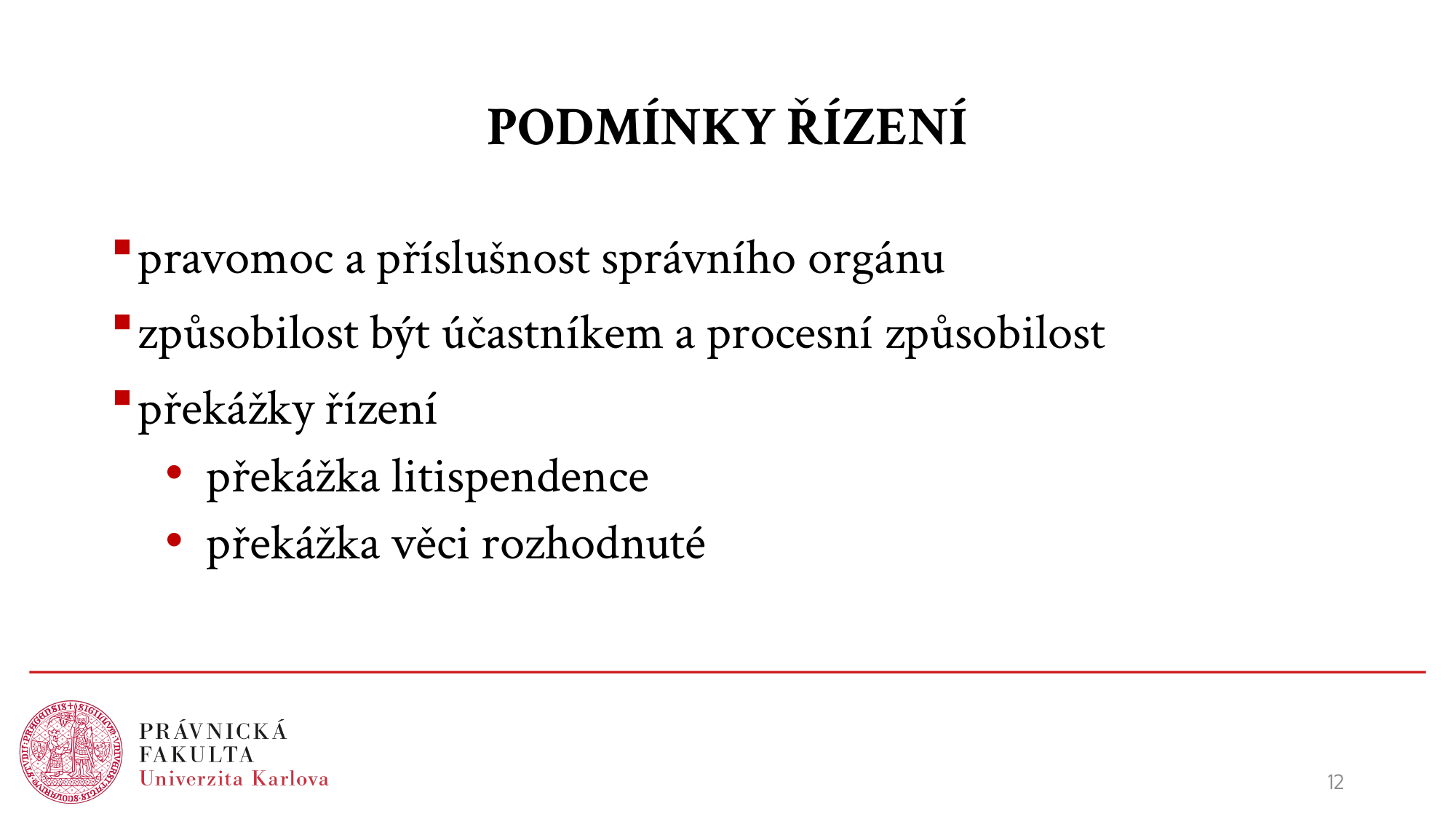

# PODMÍNKY ŘÍZENÍ
pravomoc a příslušnost správního orgánu
způsobilost být účastníkem a procesní způsobilost
překážky řízení
překážka litispendence
překážka věci rozhodnuté

12